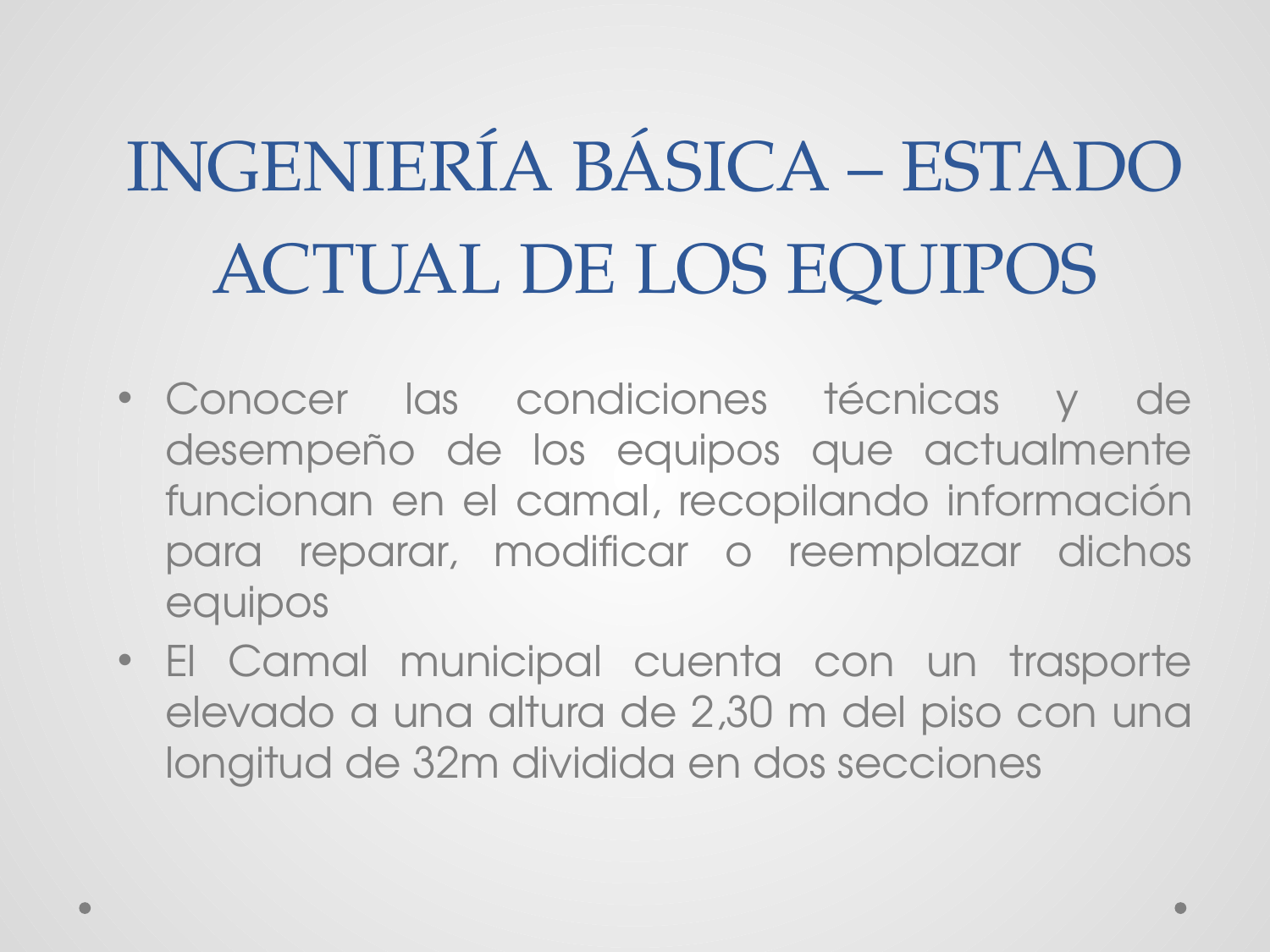

INGENIERÍA BÁSICA – ESTADO ACTUAL DE LOS EQUIPOS

Conocer las condiciones técnicas y de desempeño de los equipos que actualmente funcionan en el camal, recopilando información para reparar, modificar o reemplazar dichos equipos
El Camal municipal cuenta con un trasporte elevado a una altura de 2,30 m del piso con una longitud de 32m dividida en dos secciones